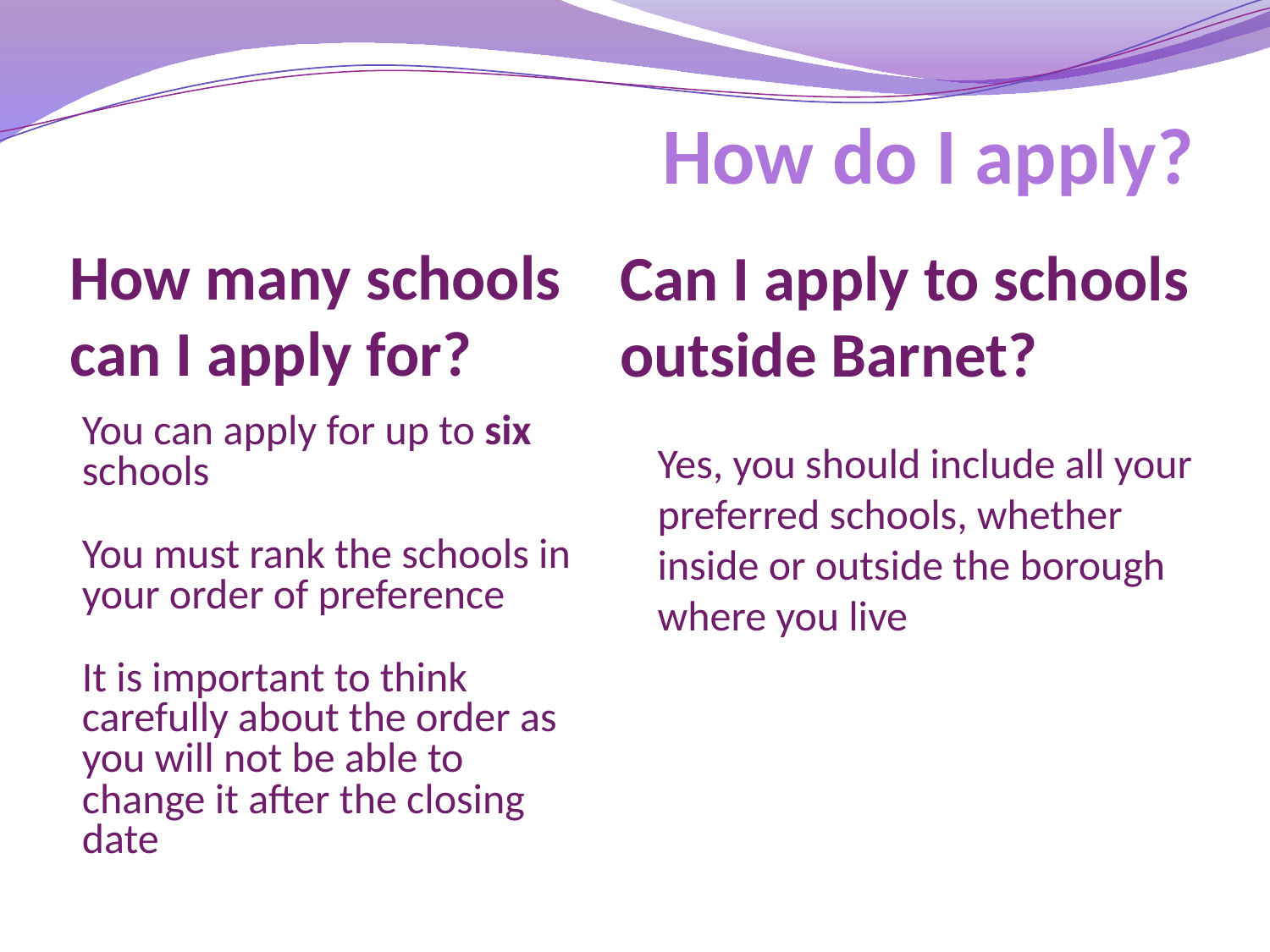

# How do I apply?

How many schools can I apply for?

Can I apply to schools outside Barnet?

You can apply for up to six schools
You must rank the schools in your order of preference
It is important to think carefully about the order as you will not be able to change it after the closing date

Yes, you should include all your preferred schools, whether inside or outside the borough where you live